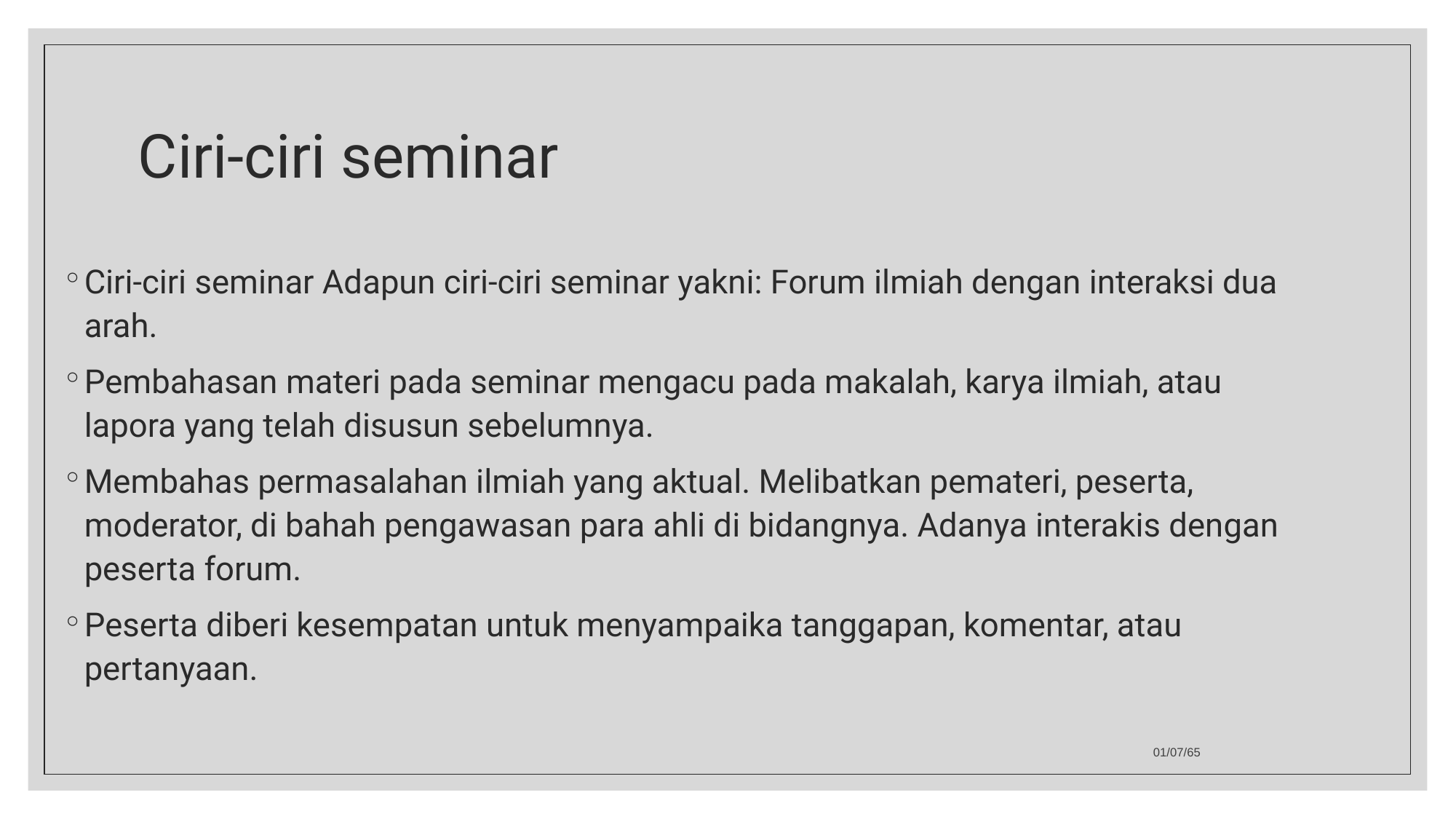

# Ciri-ciri seminar
Ciri-ciri seminar Adapun ciri-ciri seminar yakni: Forum ilmiah dengan interaksi dua arah.
Pembahasan materi pada seminar mengacu pada makalah, karya ilmiah, atau lapora yang telah disusun sebelumnya.
Membahas permasalahan ilmiah yang aktual. Melibatkan pemateri, peserta, moderator, di bahah pengawasan para ahli di bidangnya. Adanya interakis dengan peserta forum.
Peserta diberi kesempatan untuk menyampaika tanggapan, komentar, atau pertanyaan.
01/07/65